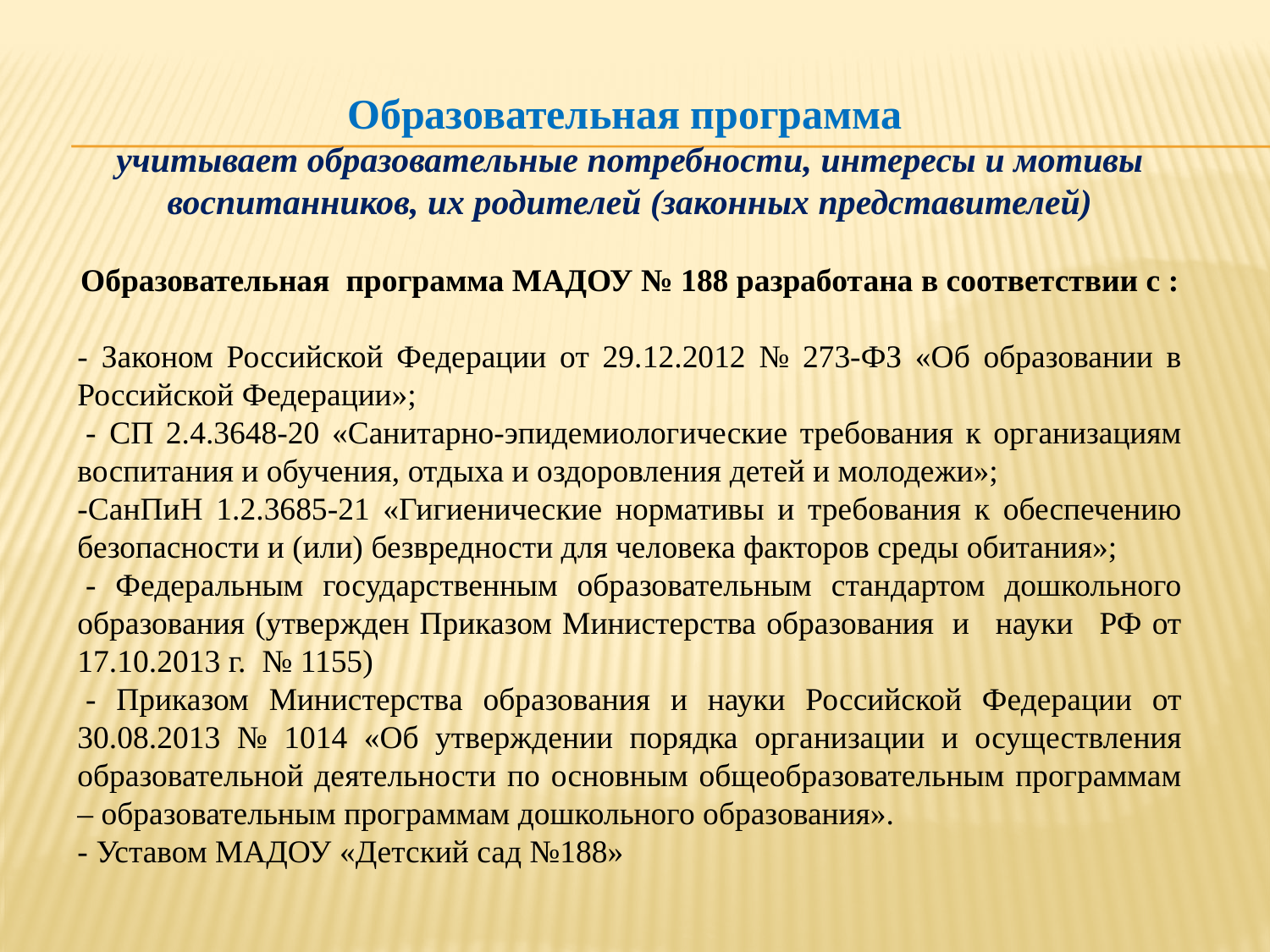

Образовательная программа
учитывает образовательные потребности, интересы и мотивы воспитанников, их родителей (законных представителей)

Образовательная  программа МАДОУ № 188 разработана в соответствии с :

- Законом Российской Федерации от 29.12.2012 № 273-ФЗ «Об образовании в Российской Федерации»;
 - СП 2.4.3648-20 «Санитарно-эпидемиологические требования к организациям воспитания и обучения, отдыха и оздоровления детей и молодежи»;
-СанПиН 1.2.3685-21 «Гигиенические нормативы и требования к обеспечению безопасности и (или) безвредности для человека факторов среды обитания»;
 - Федеральным государственным образовательным стандартом дошкольного образования (утвержден Приказом Министерства образования  и   науки   РФ от 17.10.2013 г.  № 1155)
 - Приказом Министерства образования и науки Российской Федерации от 30.08.2013 № 1014 «Об утверждении порядка организации и осуществления образовательной деятельности по основным общеобразовательным программам – образовательным программам дошкольного образования».
- Уставом МАДОУ «Детский сад №188»